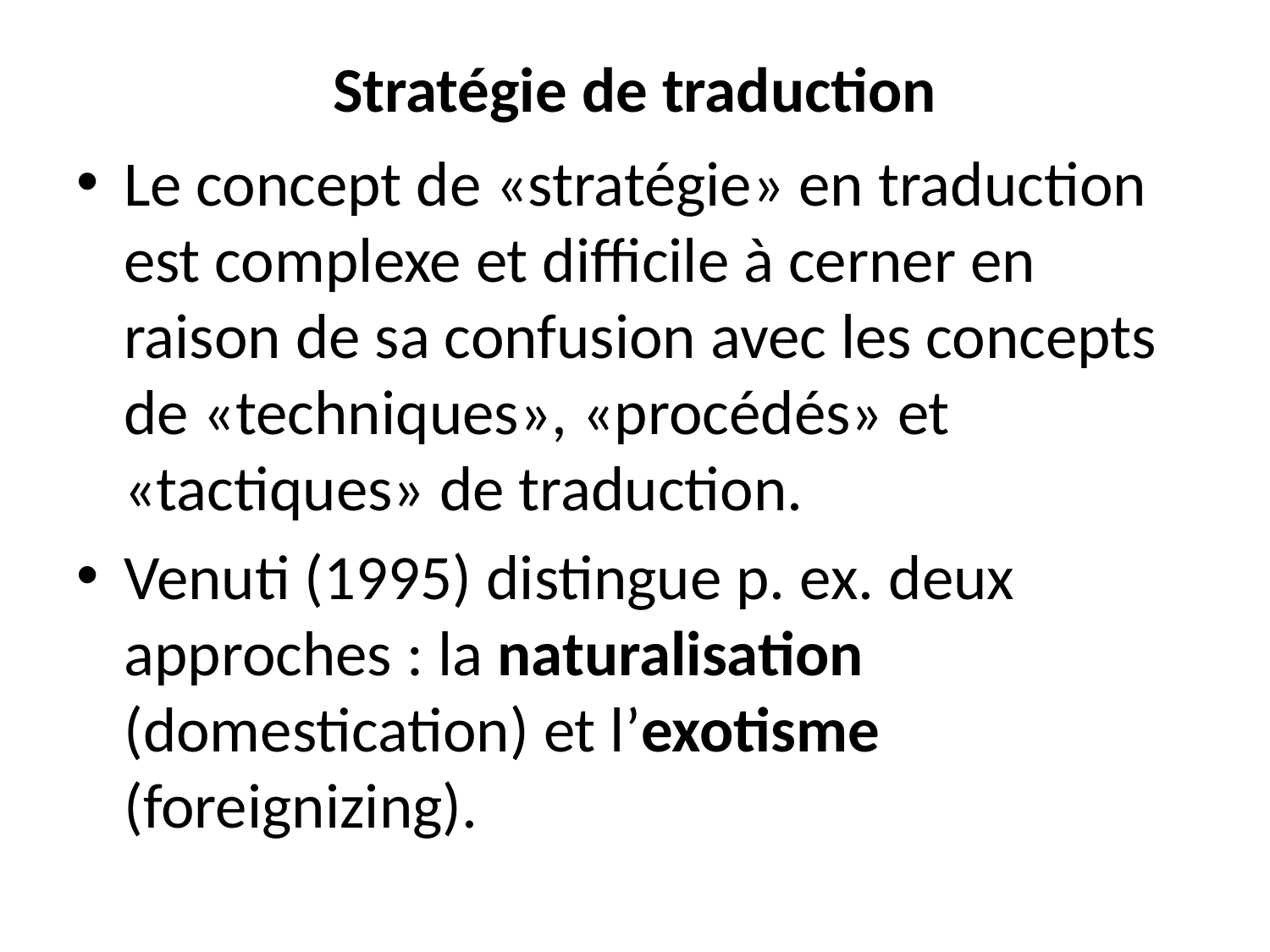

# Stratégie de traduction
Le concept de «stratégie» en traduction est complexe et difficile à cerner en raison de sa confusion avec les concepts de «techniques», «procédés» et «tactiques» de traduction.
Venuti (1995) distingue p. ex. deux approches : la naturalisation (domestication) et l’exotisme (foreignizing).